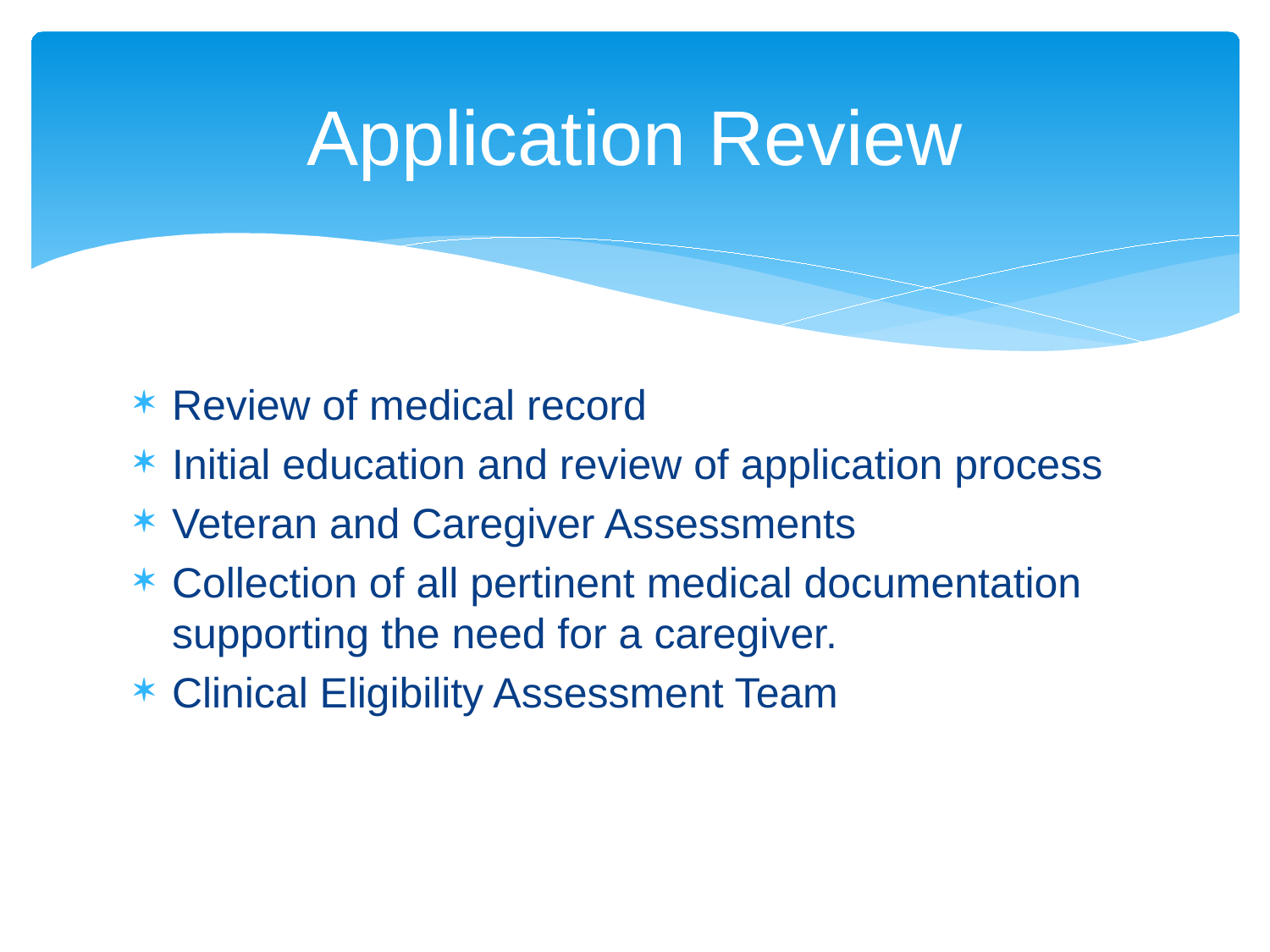

# Application Review
Review of medical record
Initial education and review of application process
Veteran and Caregiver Assessments
Collection of all pertinent medical documentation supporting the need for a caregiver.
Clinical Eligibility Assessment Team